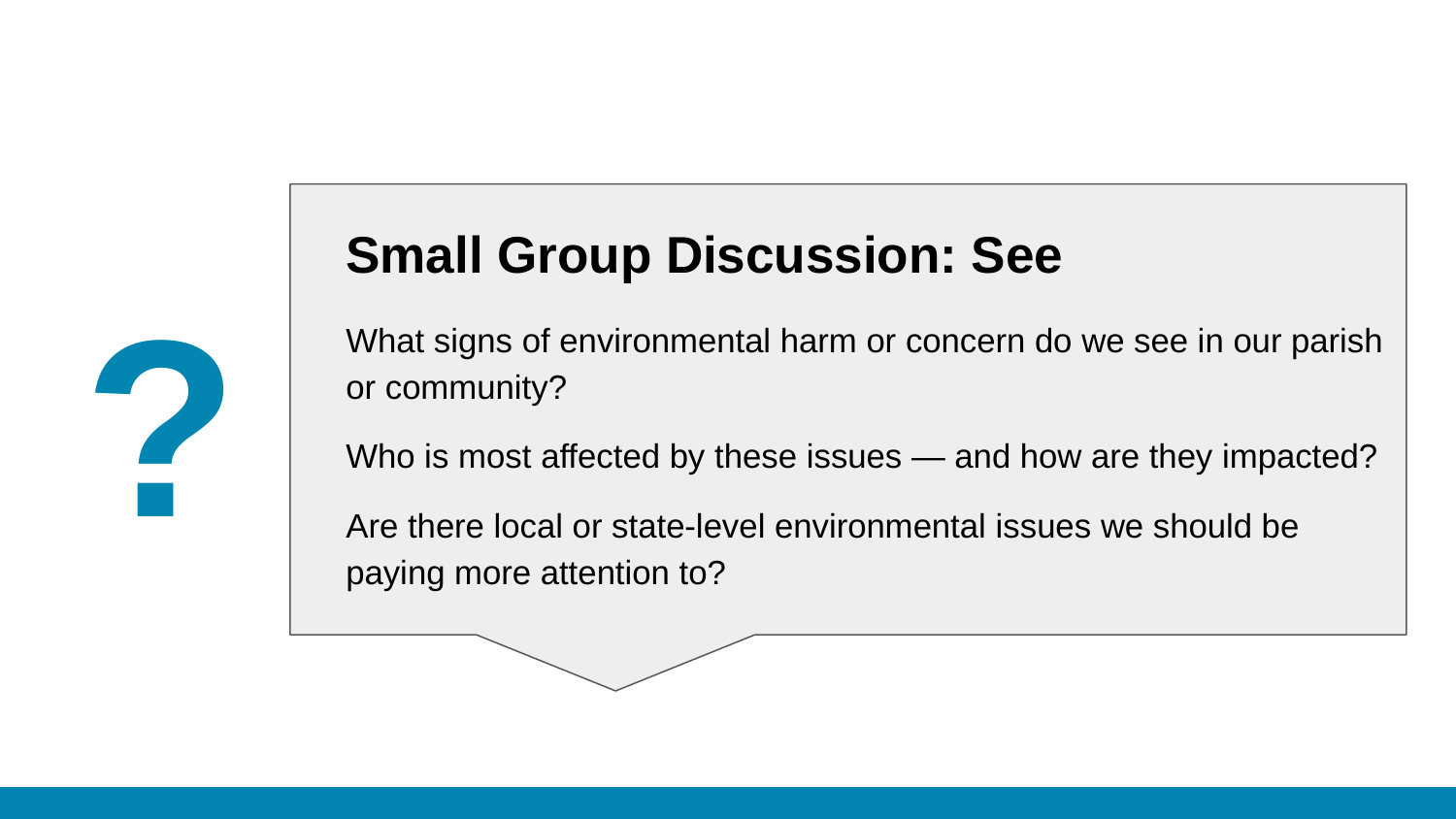

# Small Group Discussion: See
?
What signs of environmental harm or concern do we see in our parish or community?
Who is most affected by these issues — and how are they impacted?
Are there local or state-level environmental issues we should be paying more attention to?